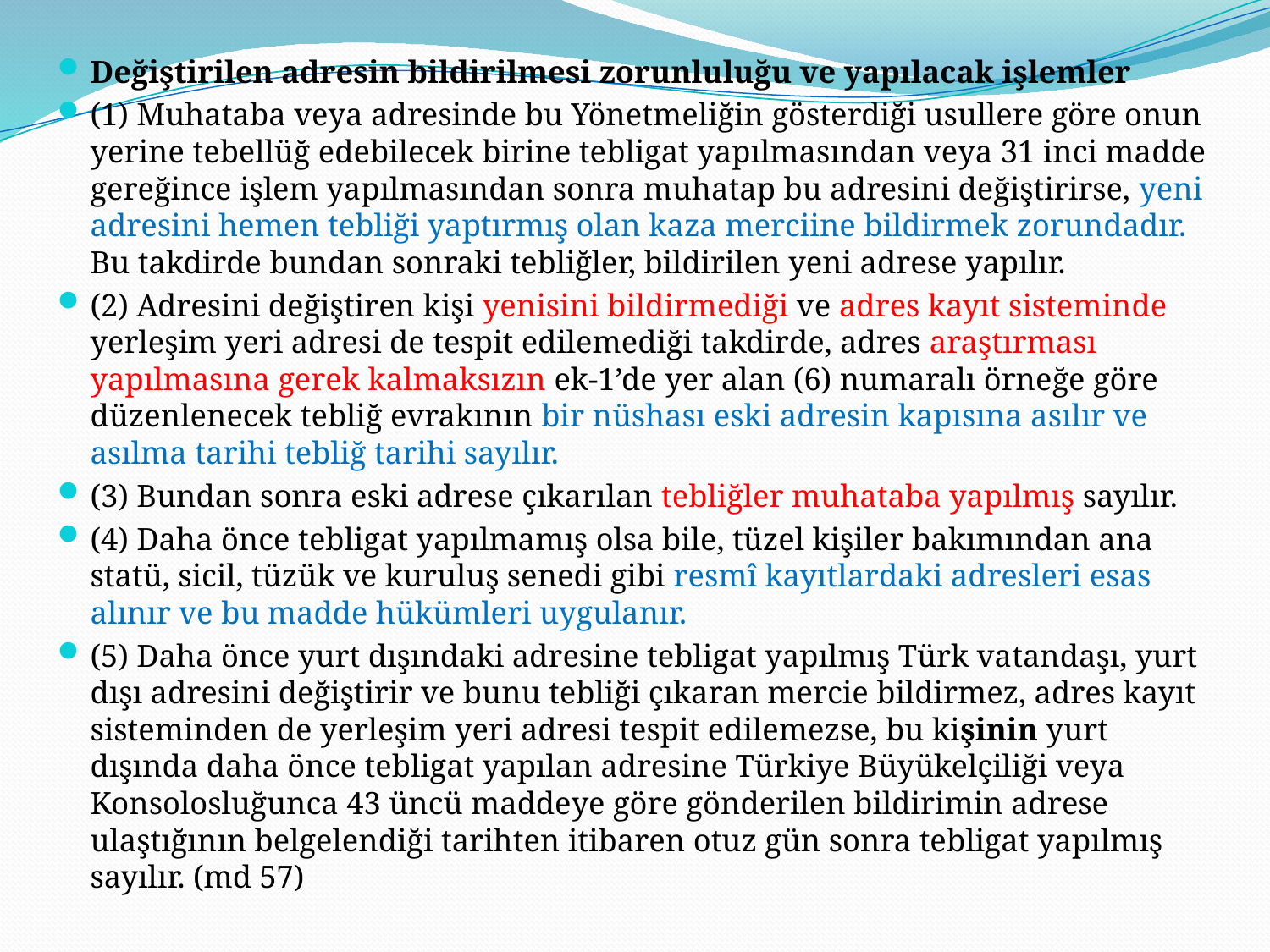

Değiştirilen adresin bildirilmesi zorunluluğu ve yapılacak işlemler
(1) Muhataba veya adresinde bu Yönetmeliğin gösterdiği usullere göre onun yerine tebellüğ edebilecek birine tebligat yapılmasından veya 31 inci madde gereğince işlem yapılmasından sonra muhatap bu adresini değiştirirse, yeni adresini hemen tebliği yaptırmış olan kaza merciine bildirmek zorundadır. Bu takdirde bundan sonraki tebliğler, bildirilen yeni adrese yapılır.
(2) Adresini değiştiren kişi yenisini bildirmediği ve adres kayıt sisteminde yerleşim yeri adresi de tespit edilemediği takdirde, adres araştırması yapılmasına gerek kalmaksızın ek-1’de yer alan (6) numaralı örneğe göre düzenlenecek tebliğ evrakının bir nüshası eski adresin kapısına asılır ve asılma tarihi tebliğ tarihi sayılır.
(3) Bundan sonra eski adrese çıkarılan tebliğler muhataba yapılmış sayılır.
(4) Daha önce tebligat yapılmamış olsa bile, tüzel kişiler bakımından ana statü, sicil, tüzük ve kuruluş senedi gibi resmî kayıtlardaki adresleri esas alınır ve bu madde hükümleri uygulanır.
(5) Daha önce yurt dışındaki adresine tebligat yapılmış Türk vatandaşı, yurt dışı adresini değiştirir ve bunu tebliği çıkaran mercie bildirmez, adres kayıt sisteminden de yerleşim yeri adresi tespit edilemezse, bu kişinin yurt dışında daha önce tebligat yapılan adresine Türkiye Büyükelçiliği veya Konsolosluğunca 43 üncü maddeye göre gönderilen bildirimin adrese ulaştığının belgelendiği tarihten itibaren otuz gün sonra tebligat yapılmış sayılır. (md 57)